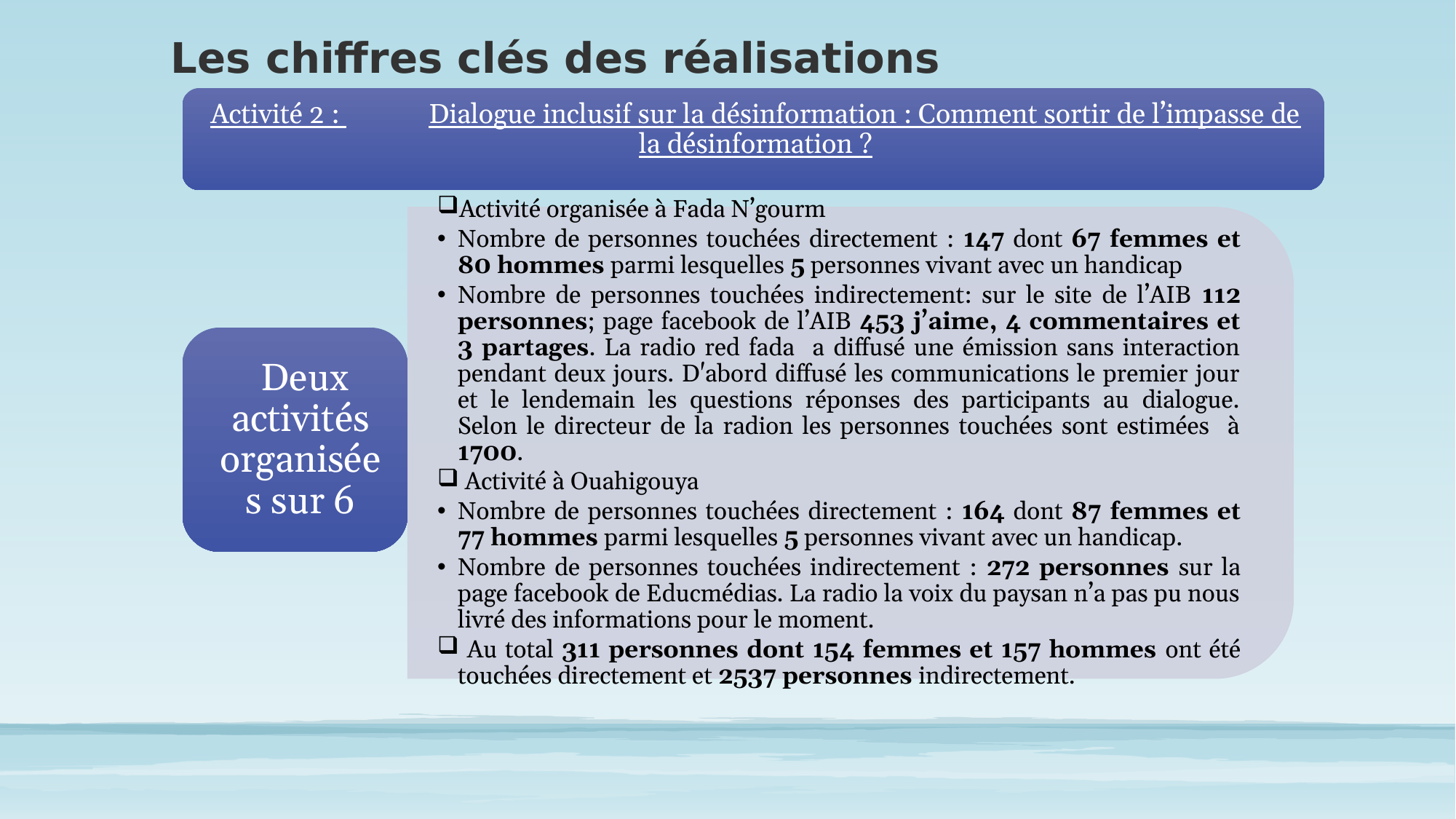

# Les chiffres clés des réalisations
Activité 2 : 	Dialogue inclusif sur la désinformation : Comment sortir de l’impasse de la désinformation ?

Activité organisée à Fada N’gourm
Nombre de personnes touchées directement : 147 dont 67 femmes et 80 hommes parmi lesquelles 5 personnes vivant avec un handicap
Nombre de personnes touchées indirectement: sur le site de l’AIB 112 personnes; page facebook de l’AIB 453 j’aime, 4 commentaires et 3 partages. La radio red fada  a diffusé une émission sans interaction pendant deux jours. D'abord diffusé les communications le premier jour et le lendemain les questions réponses des participants au dialogue. Selon le directeur de la radion les personnes touchées sont estimées  à 1700.
 Activité à Ouahigouya
Nombre de personnes touchées directement : 164 dont 87 femmes et 77 hommes parmi lesquelles 5 personnes vivant avec un handicap.
Nombre de personnes touchées indirectement : 272 personnes sur la page facebook de Educmédias. La radio la voix du paysan n’a pas pu nous livré des informations pour le moment.
 Au total 311 personnes dont 154 femmes et 157 hommes ont été touchées directement et 2537 personnes indirectement.
 Deux activités organisées sur 6